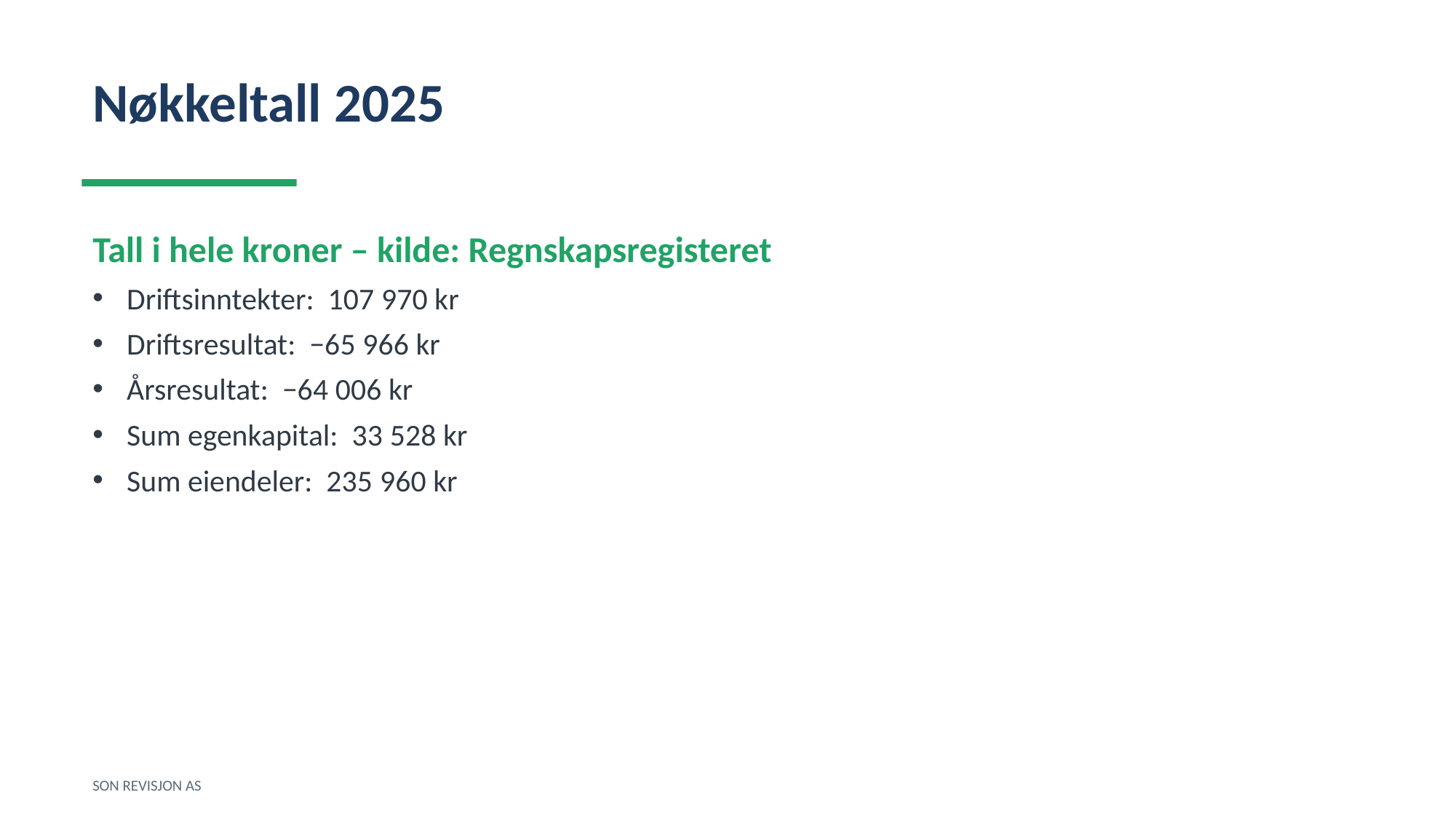

Nøkkeltall 2025

Tall i hele kroner – kilde: Regnskapsregisteret
Driftsinntekter:  107 970 kr
Driftsresultat:  −65 966 kr
Årsresultat:  −64 006 kr
Sum egenkapital:  33 528 kr
Sum eiendeler:  235 960 kr
SON REVISJON AS